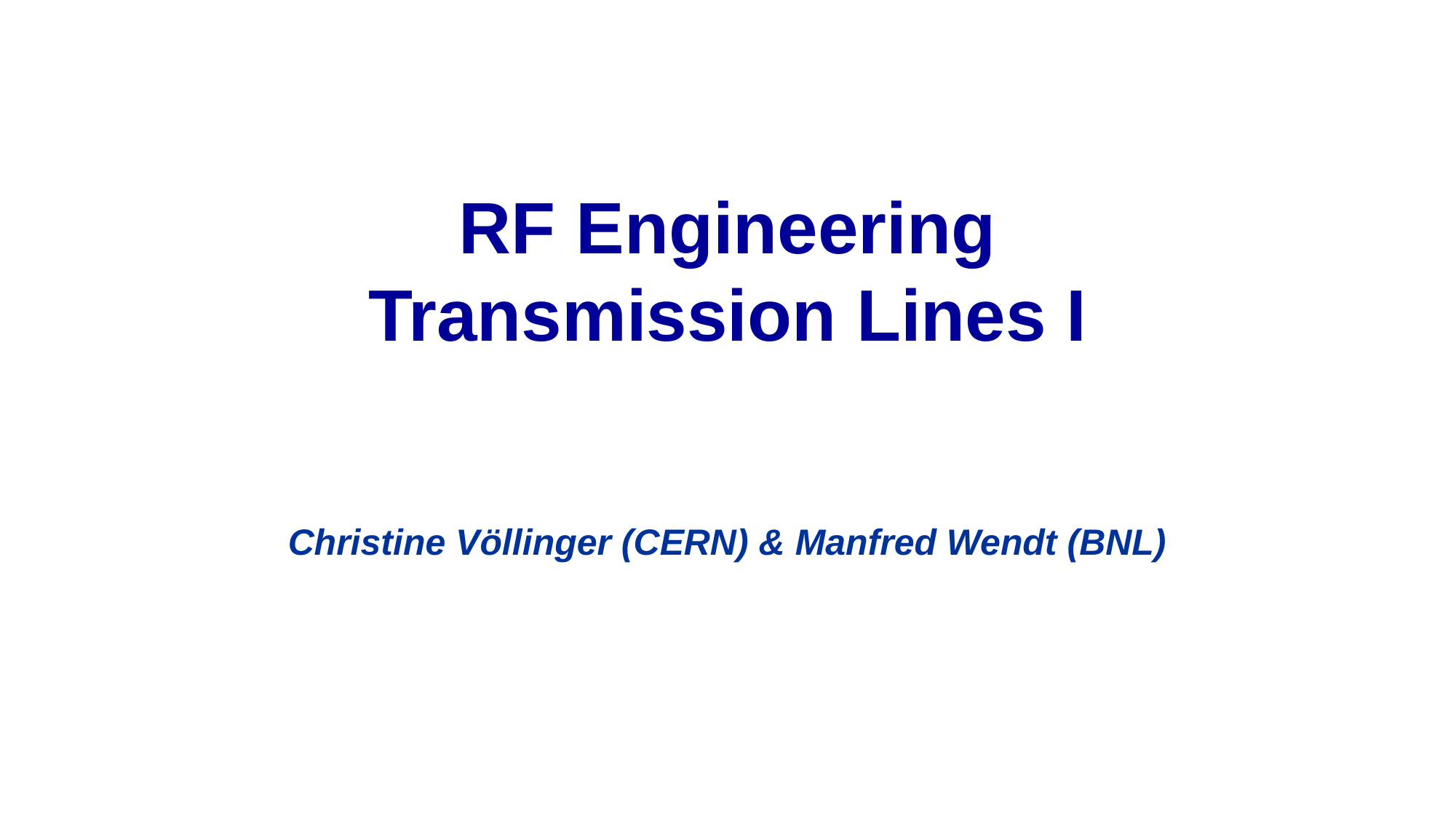

# RF Engineering Transmission Lines I
Christine Völlinger (CERN) & Manfred Wendt (BNL)